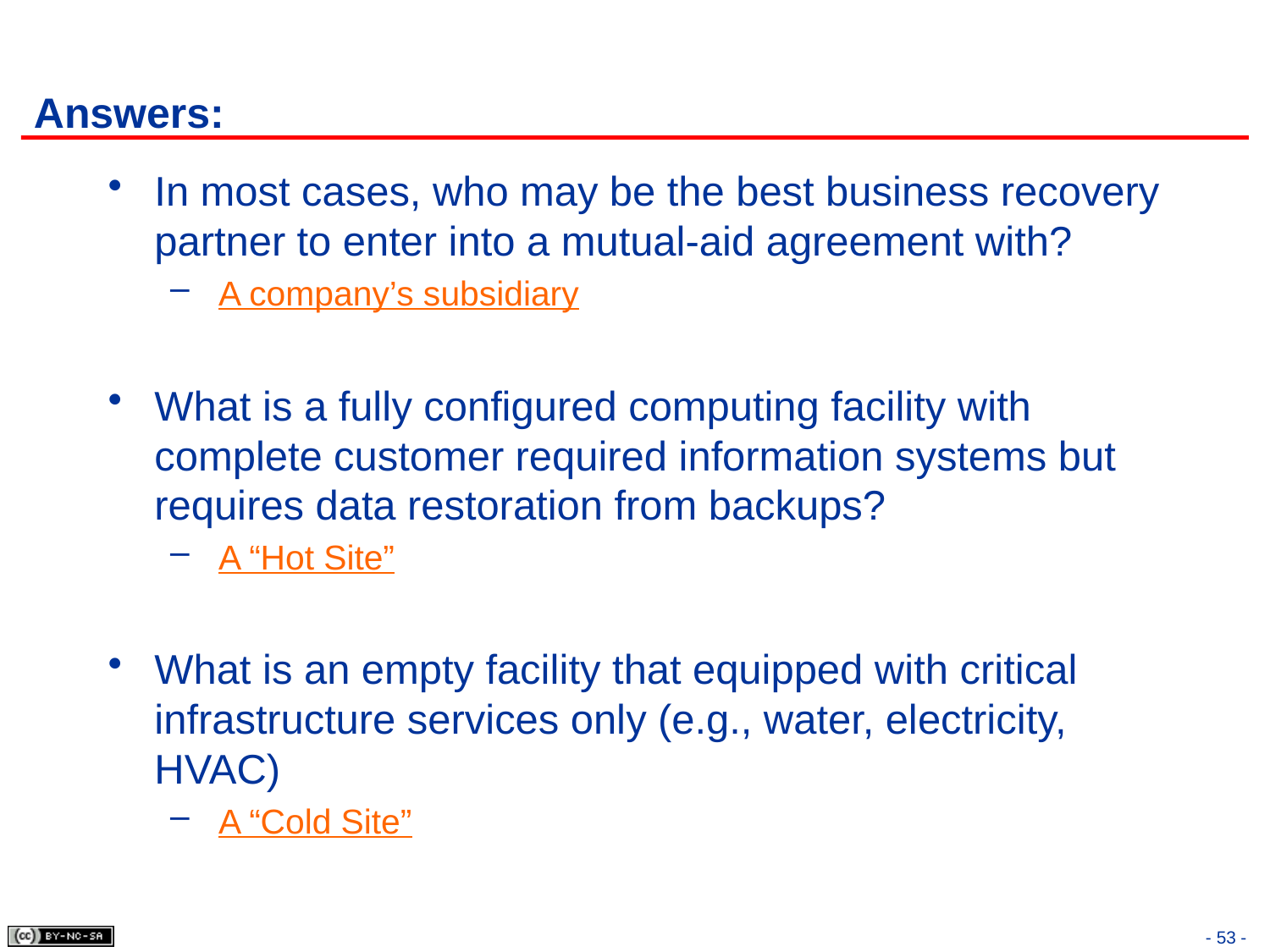

# Answers:
In most cases, who may be the best business recovery partner to enter into a mutual-aid agreement with?
 A company’s subsidiary

What is a fully configured computing facility with complete customer required information systems but requires data restoration from backups?
 A “Hot Site”

What is an empty facility that equipped with critical infrastructure services only (e.g., water, electricity, HVAC)
 A “Cold Site”
- 53 -